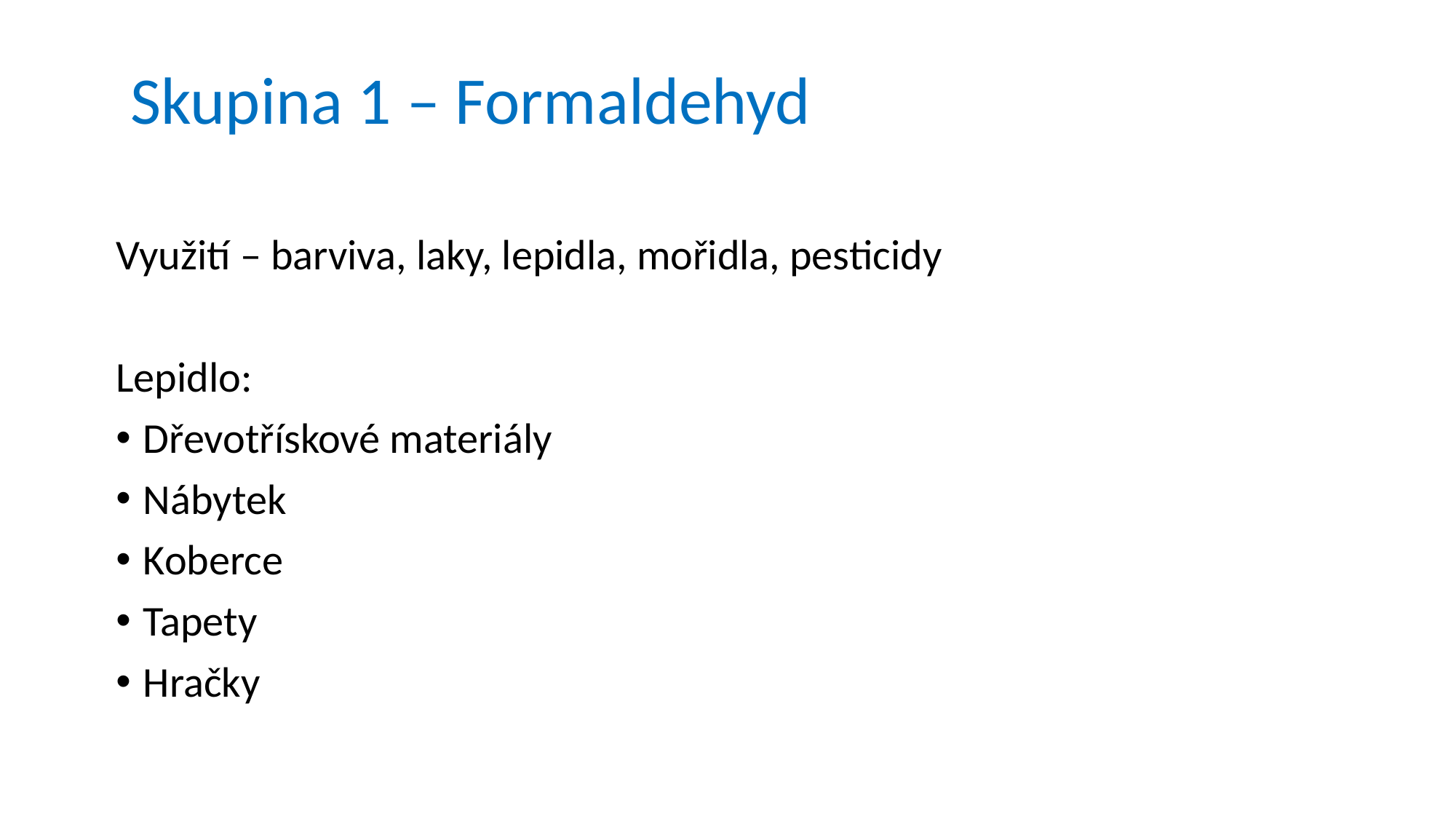

# Skupina 1 – Formaldehyd
Využití – barviva, laky, lepidla, mořidla, pesticidy

Lepidlo:
Dřevotřískové materiály
Nábytek
Koberce
Tapety
Hračky